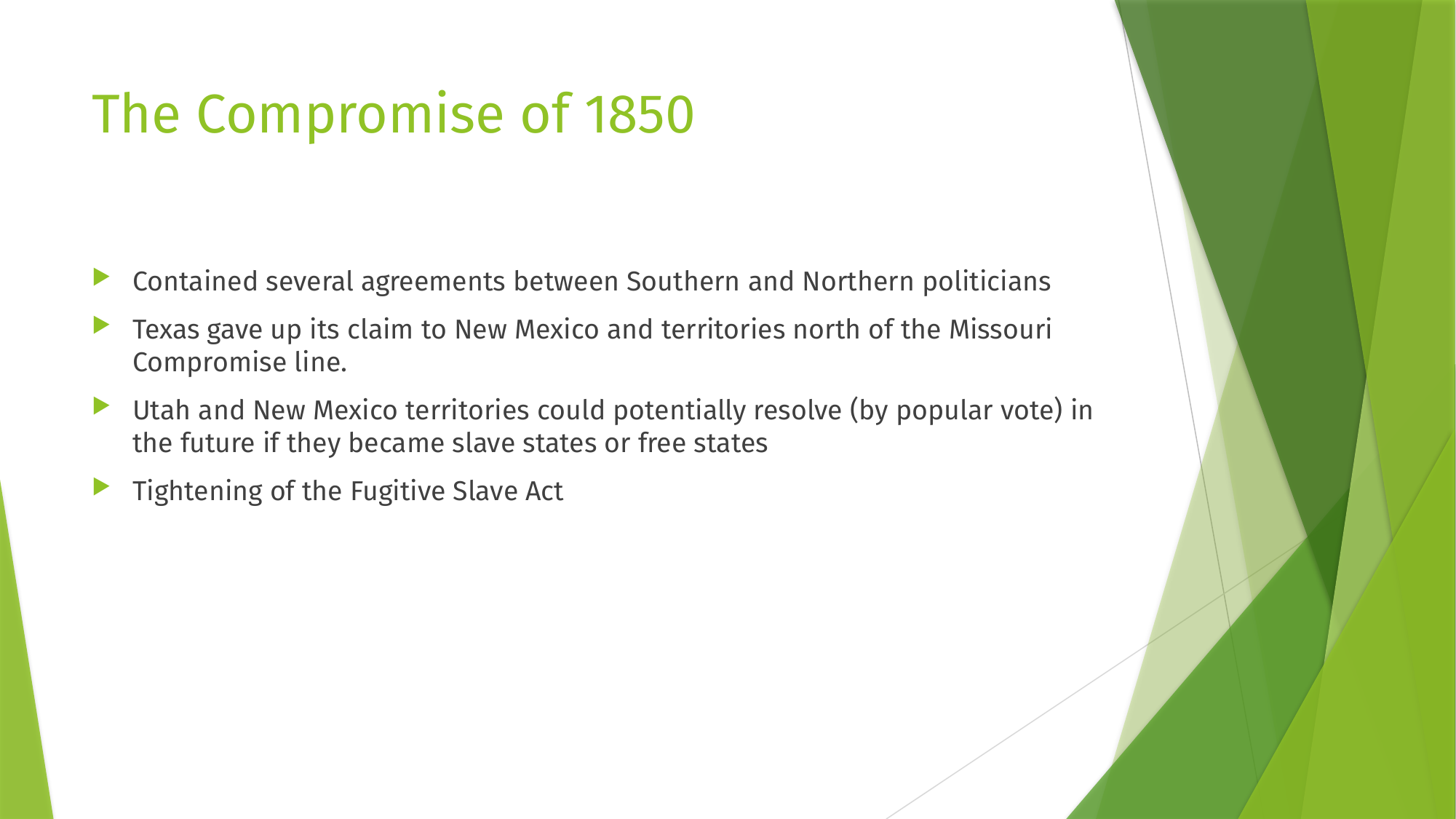

# The Compromise of 1850
Contained several agreements between Southern and Northern politicians
Texas gave up its claim to New Mexico and territories north of the Missouri Compromise line.
Utah and New Mexico territories could potentially resolve (by popular vote) in the future if they became slave states or free states
Tightening of the Fugitive Slave Act